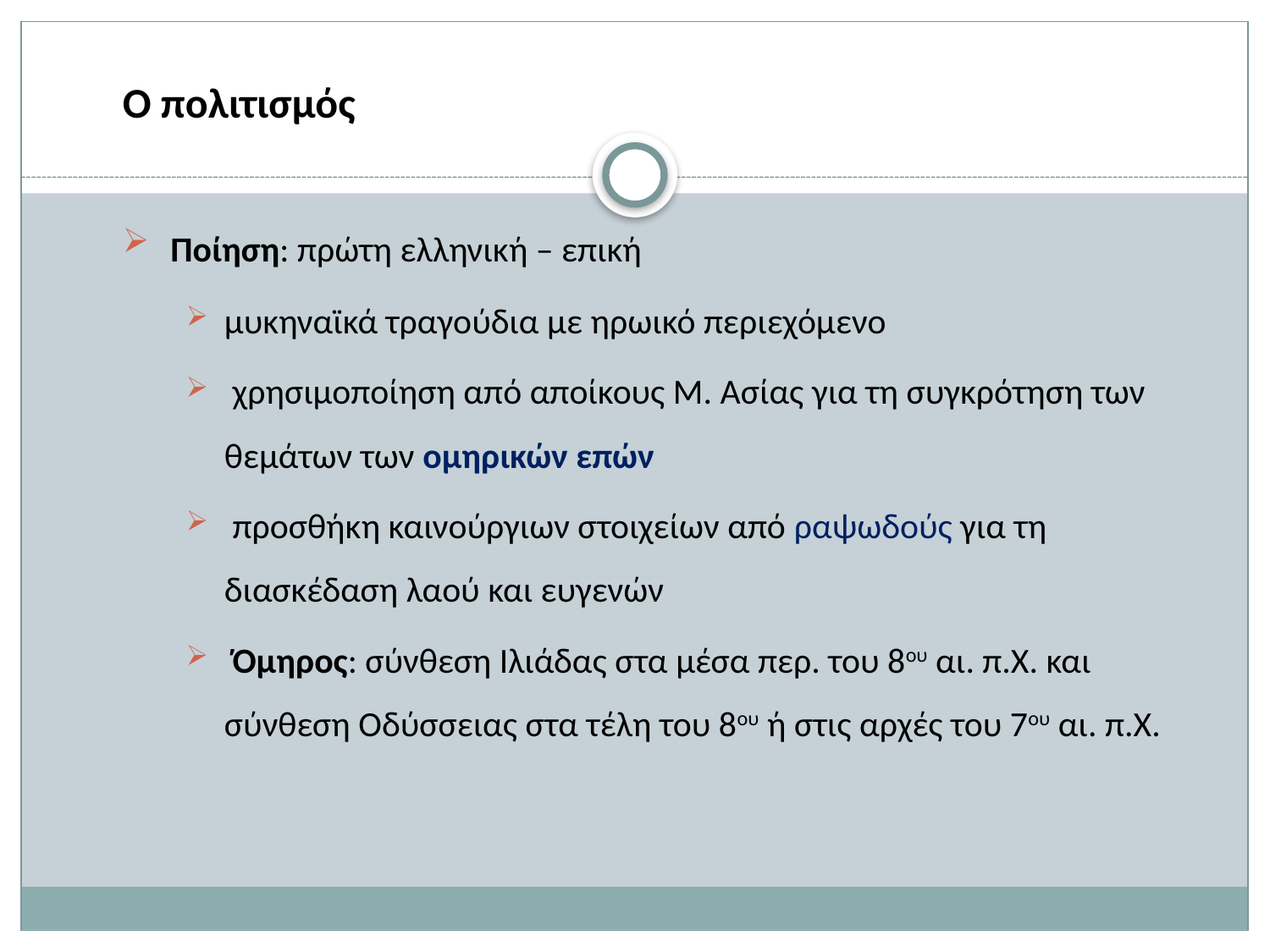

Ο πολιτισμός

 Ποίηση: πρώτη ελληνική – επική
μυκηναϊκά τραγούδια με ηρωικό περιεχόμενο
 χρησιμοποίηση από αποίκους Μ. Ασίας για τη συγκρότηση των θεμάτων των ομηρικών επών
 προσθήκη καινούργιων στοιχείων από ραψωδούς για τη διασκέδαση λαού και ευγενών
 Όμηρος: σύνθεση Ιλιάδας στα μέσα περ. του 8ου αι. π.Χ. και σύνθεση Οδύσσειας στα τέλη του 8ου ή στις αρχές του 7ου αι. π.Χ.